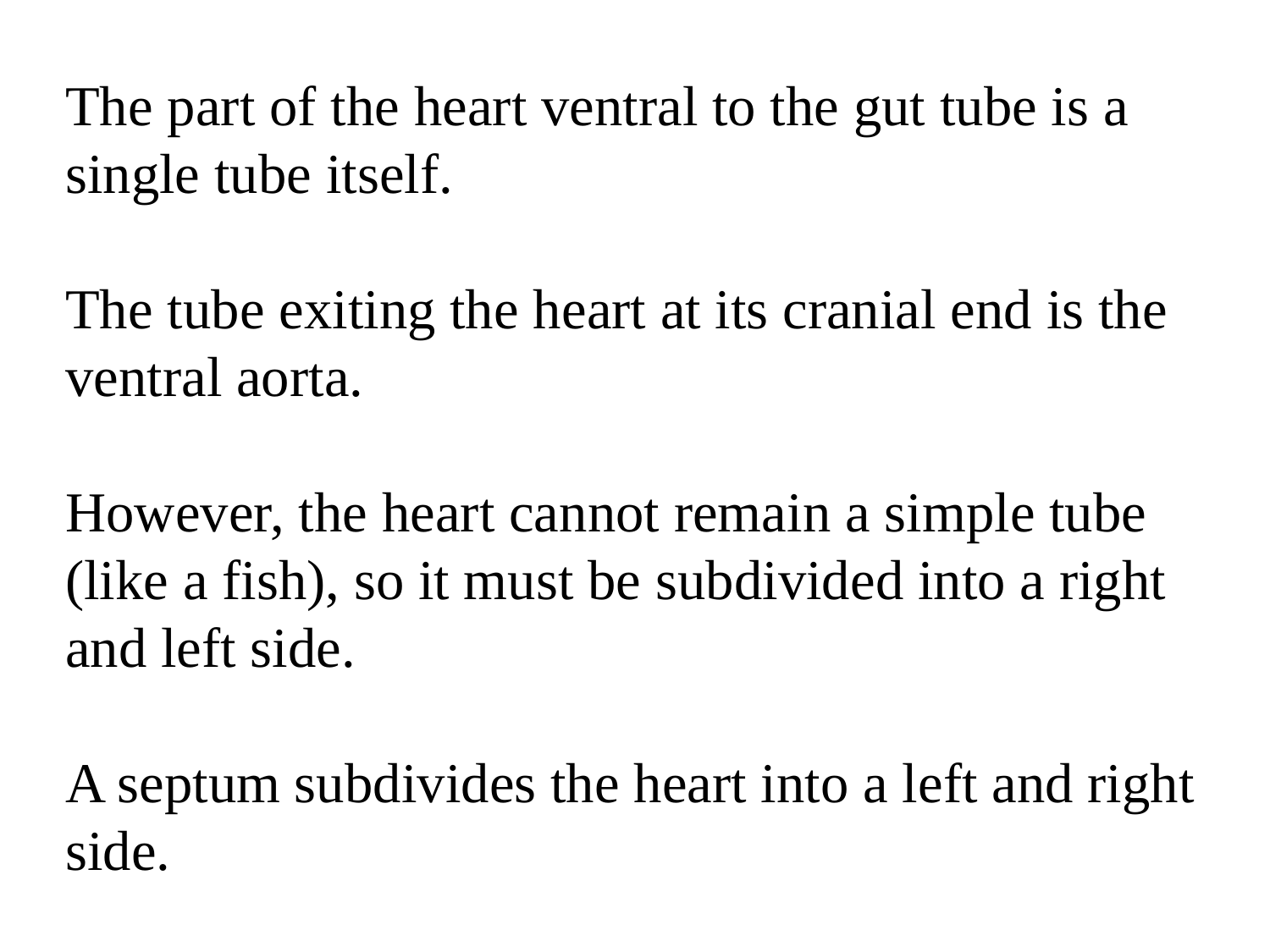

The part of the heart ventral to the gut tube is a single tube itself.

The tube exiting the heart at its cranial end is the ventral aorta.

However, the heart cannot remain a simple tube (like a fish), so it must be subdivided into a right and left side.

A septum subdivides the heart into a left and right side.